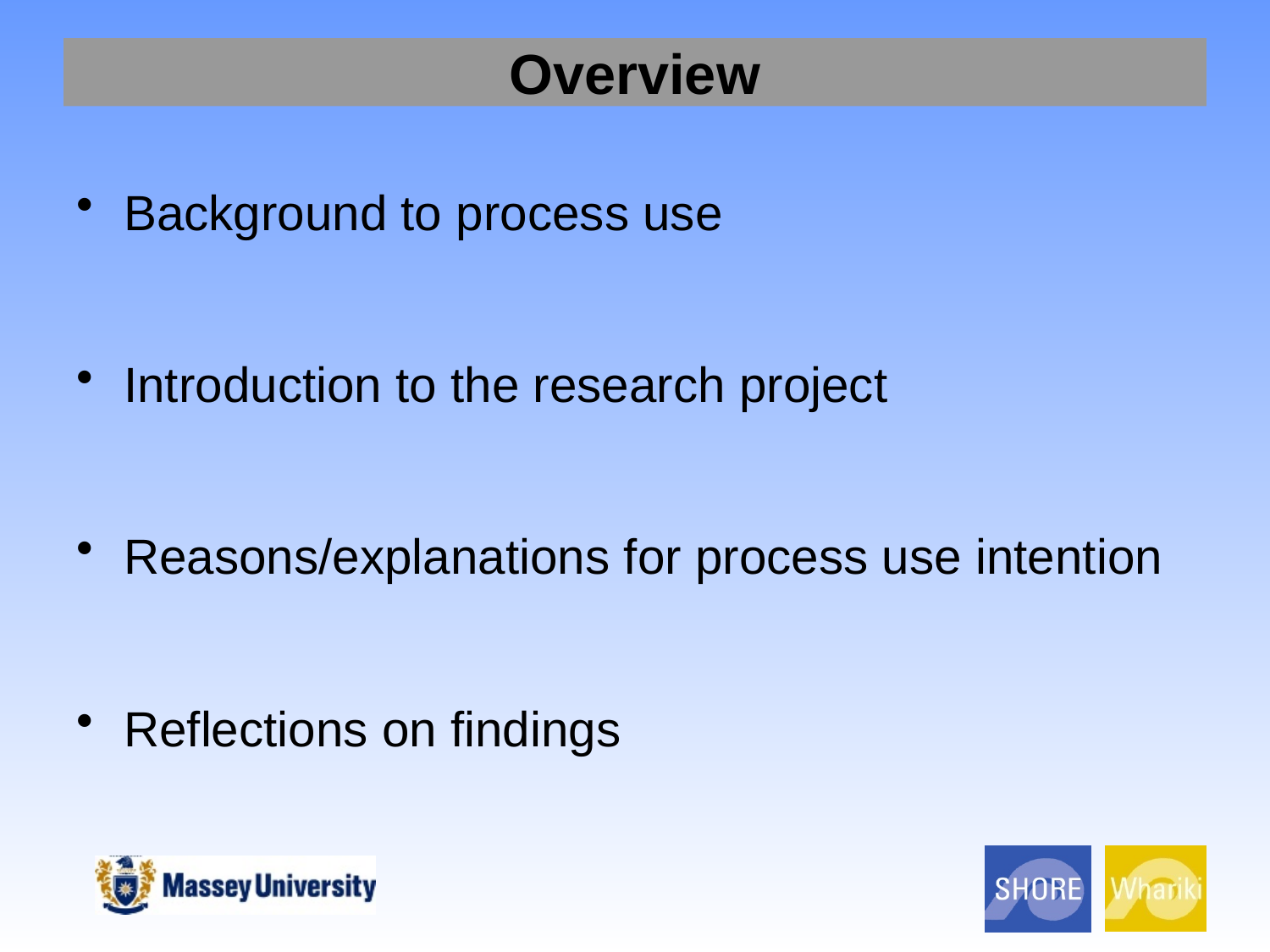

Overview

Background to process use

Introduction to the research project

Reasons/explanations for process use intention

Reflections on findings